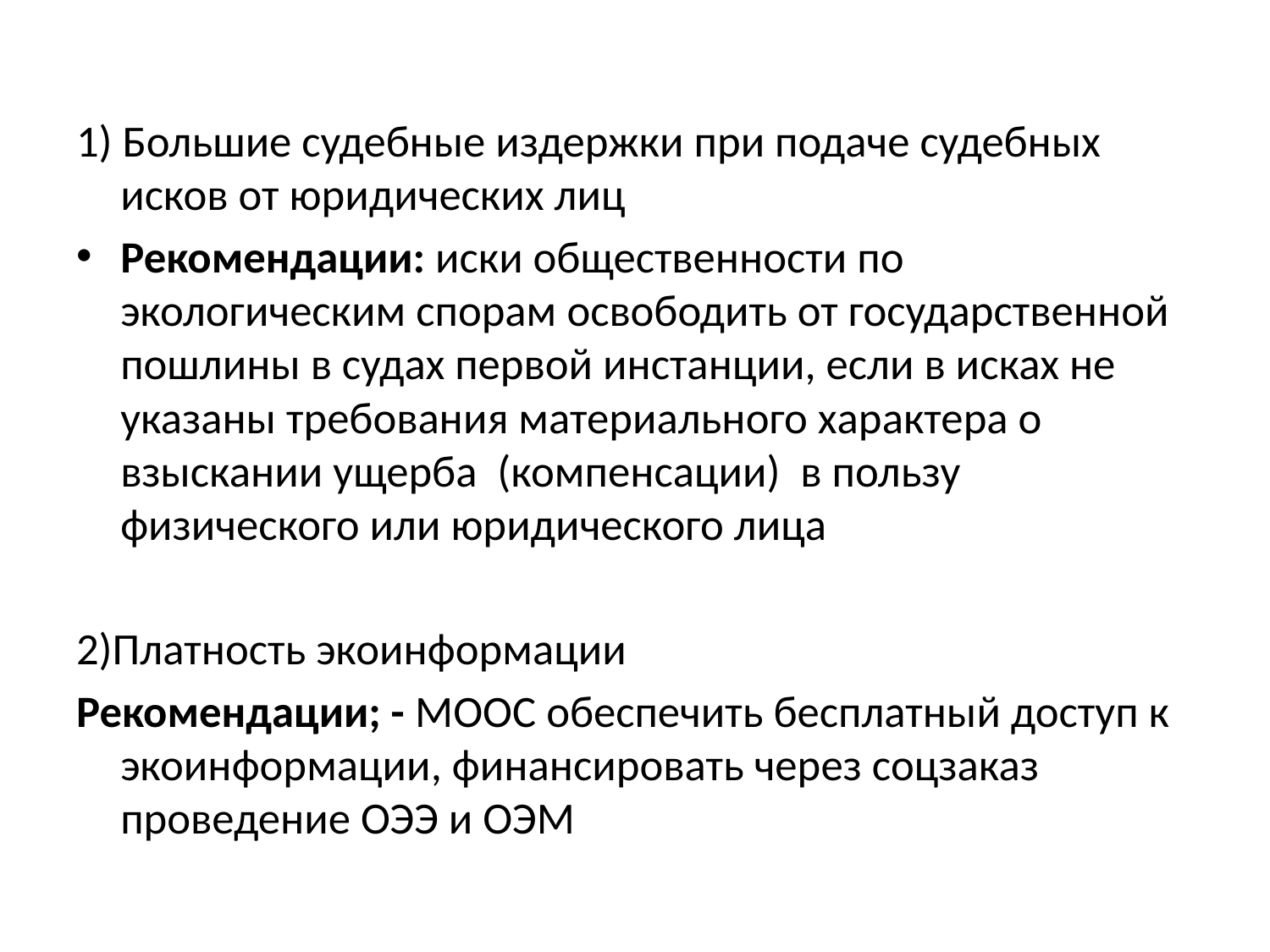

#
1) Большие судебные издержки при подаче судебных исков от юридических лиц
Рекомендации: иски общественности по экологическим спорам освободить от государственной пошлины в судах первой инстанции, если в исках не указаны требования материального характера о взыскании ущерба  (компенсации)  в пользу физического или юридического лица

2)Платность экоинформации
Рекомендации; - МООС обеспечить бесплатный доступ к экоинформации, финансировать через соцзаказ проведение ОЭЭ и ОЭМ